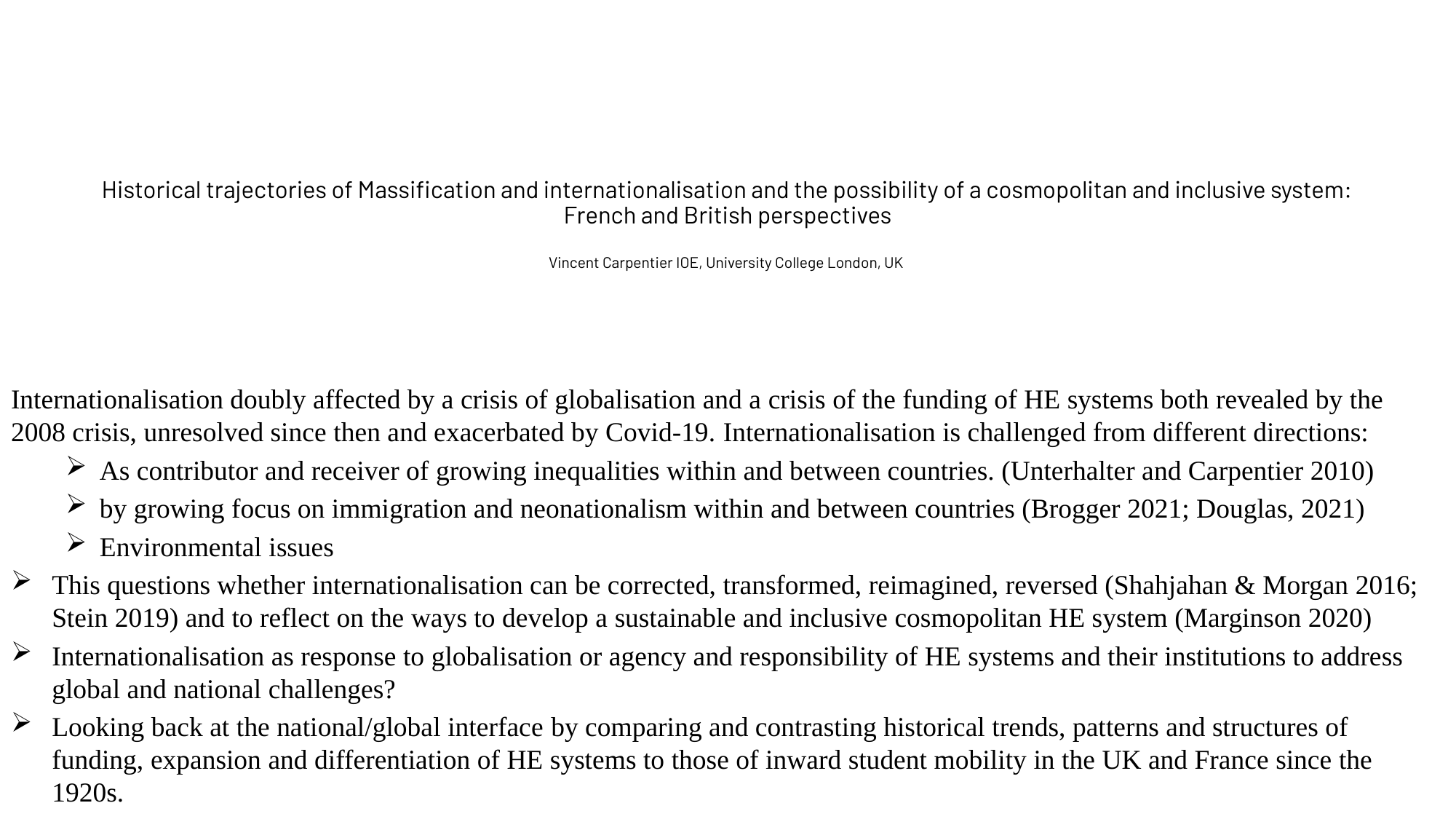

# Historical trajectories of Massification and internationalisation and the possibility of a cosmopolitan and inclusive system: French and British perspectives Vincent Carpentier IOE, University College London, UK

Internationalisation doubly affected by a crisis of globalisation and a crisis of the funding of HE systems both revealed by the 2008 crisis, unresolved since then and exacerbated by Covid-19. Internationalisation is challenged from different directions:
As contributor and receiver of growing inequalities within and between countries. (Unterhalter and Carpentier 2010)
by growing focus on immigration and neonationalism within and between countries (Brogger 2021; Douglas, 2021)
Environmental issues
This questions whether internationalisation can be corrected, transformed, reimagined, reversed (Shahjahan & Morgan 2016; Stein 2019) and to reflect on the ways to develop a sustainable and inclusive cosmopolitan HE system (Marginson 2020)
Internationalisation as response to globalisation or agency and responsibility of HE systems and their institutions to address global and national challenges?
Looking back at the national/global interface by comparing and contrasting historical trends, patterns and structures of funding, expansion and differentiation of HE systems to those of inward student mobility in the UK and France since the 1920s.